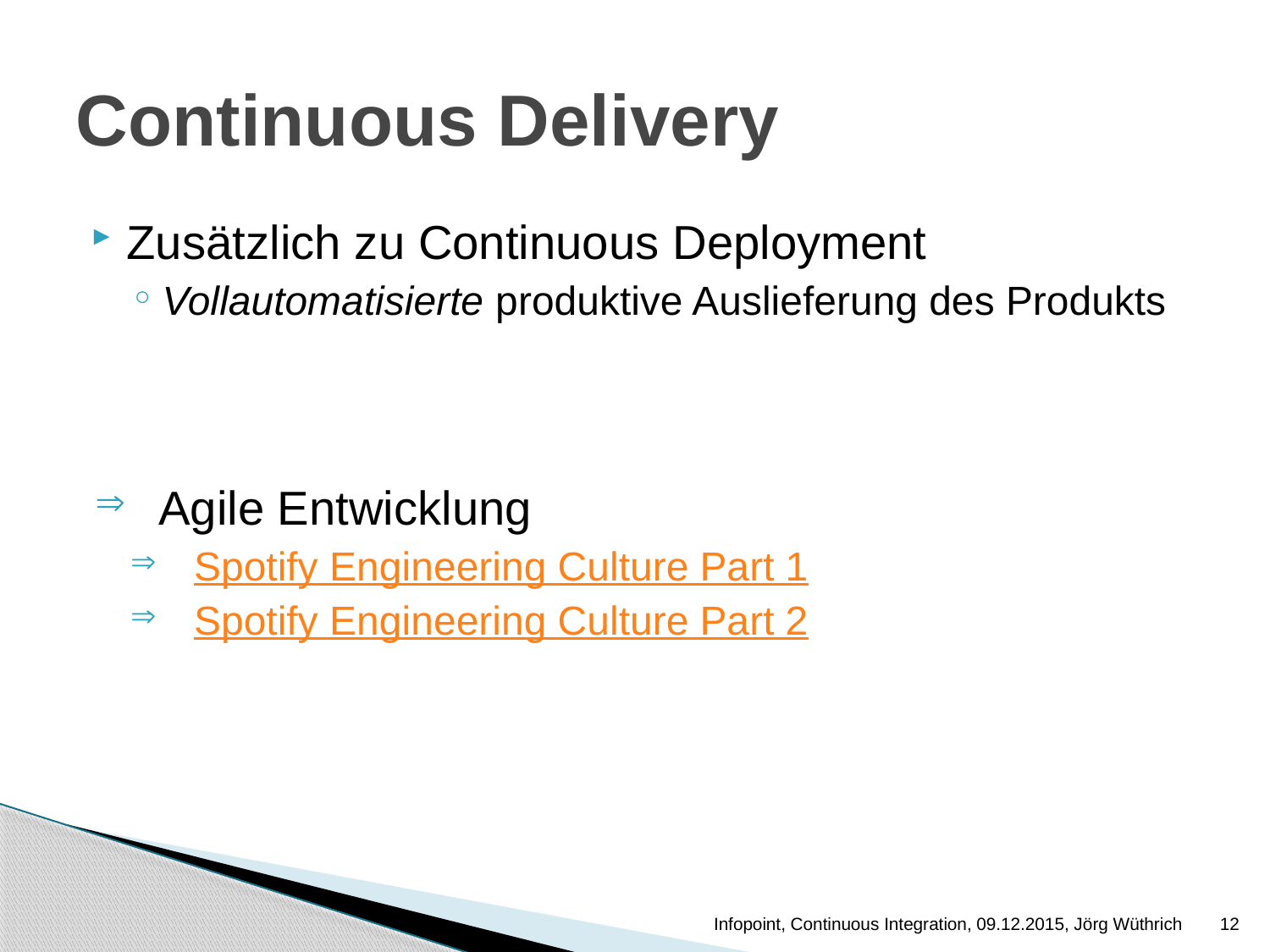

# Continuous Delivery
Zusätzlich zu Continuous Deployment
Vollautomatisierte produktive Auslieferung des Produkts

Agile Entwicklung
Spotify Engineering Culture Part 1
Spotify Engineering Culture Part 2
Infopoint, Continuous Integration, 09.12.2015, Jörg Wüthrich
12